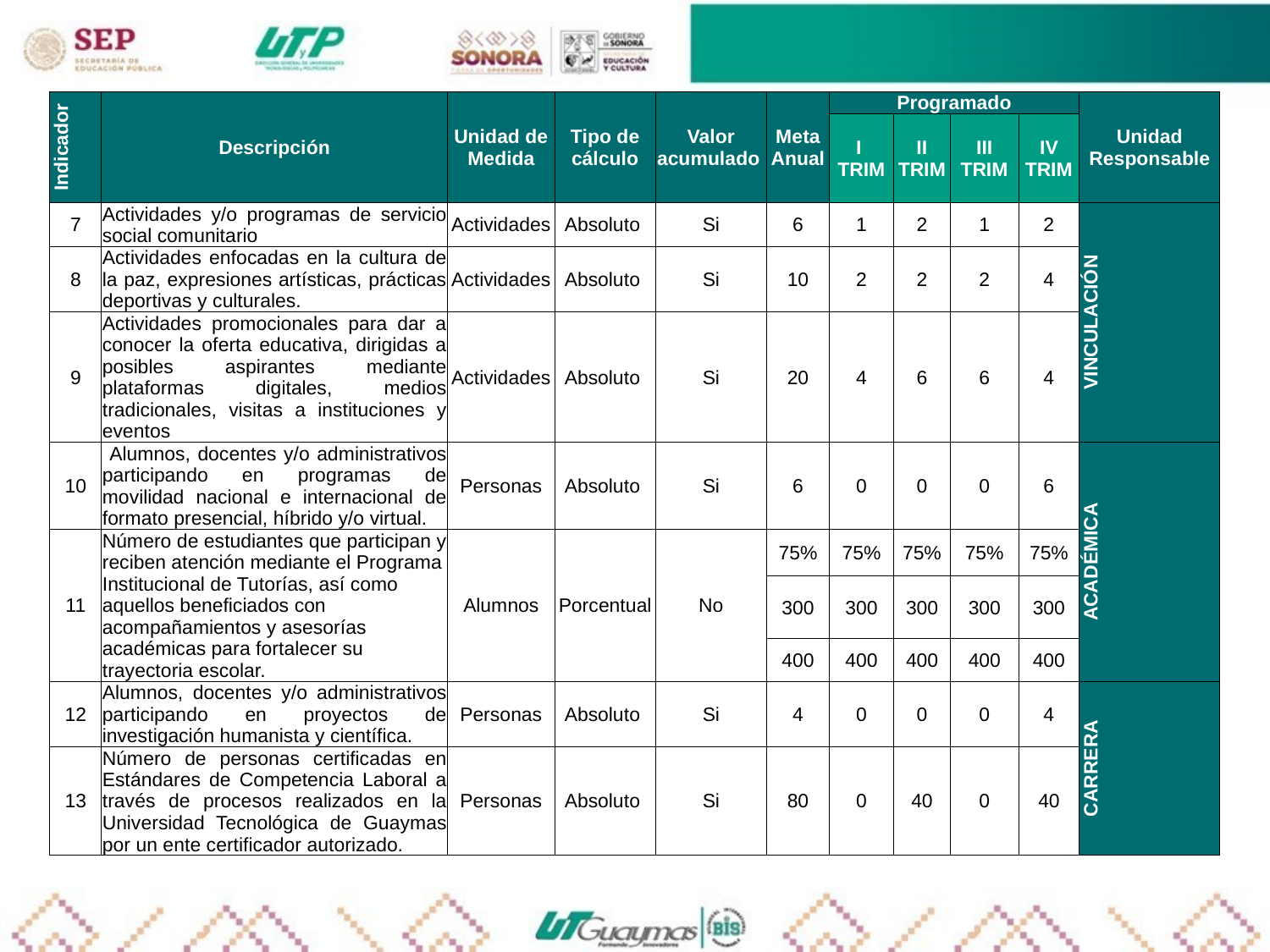

| Indicador | Descripción | Unidad de Medida | Tipo de cálculo | Valor acumulado | Meta Anual | Programado |  |  |  | Unidad Responsable |
| --- | --- | --- | --- | --- | --- | --- | --- | --- | --- | --- |
|  |  |  |  |  |  | I TRIM | II TRIM | III TRIM | IV TRIM |  |
| 7 | Actividades y/o programas de servicio social comunitario | Actividades | Absoluto | Si | 6 | 1 | 2 | 1 | 2 | VINCULACIÓN |
| 8 | Actividades enfocadas en la cultura de la paz, expresiones artísticas, prácticas deportivas y culturales. | Actividades | Absoluto | Si | 10 | 2 | 2 | 2 | 4 |  |
| 9 | Actividades promocionales para dar a conocer la oferta educativa, dirigidas a posibles aspirantes mediante plataformas digitales, medios tradicionales, visitas a instituciones y eventos | Actividades | Absoluto | Si | 20 | 4 | 6 | 6 | 4 |  |
| 10 | Alumnos, docentes y/o administrativos participando en programas de movilidad nacional e internacional de formato presencial, híbrido y/o virtual. | Personas | Absoluto | Si | 6 | 0 | 0 | 0 | 6 | ACADÉMICA |
| 11 | Número de estudiantes que participan y reciben atención mediante el Programa Institucional de Tutorías, así como aquellos beneficiados con acompañamientos y asesorías académicas para fortalecer su trayectoria escolar. | Alumnos | Porcentual | No | 75% | 75% | 75% | 75% | 75% |  |
|  |  |  |  |  | 300 | 300 | 300 | 300 | 300 |  |
|  |  |  |  |  | 400 | 400 | 400 | 400 | 400 |  |
| 12 | Alumnos, docentes y/o administrativos participando en proyectos de investigación humanista y científica. | Personas | Absoluto | Si | 4 | 0 | 0 | 0 | 4 | CARRERA |
| 13 | Número de personas certificadas en Estándares de Competencia Laboral a través de procesos realizados en la Universidad Tecnológica de Guaymas por un ente certificador autorizado. | Personas | Absoluto | Si | 80 | 0 | 40 | 0 | 40 |  |